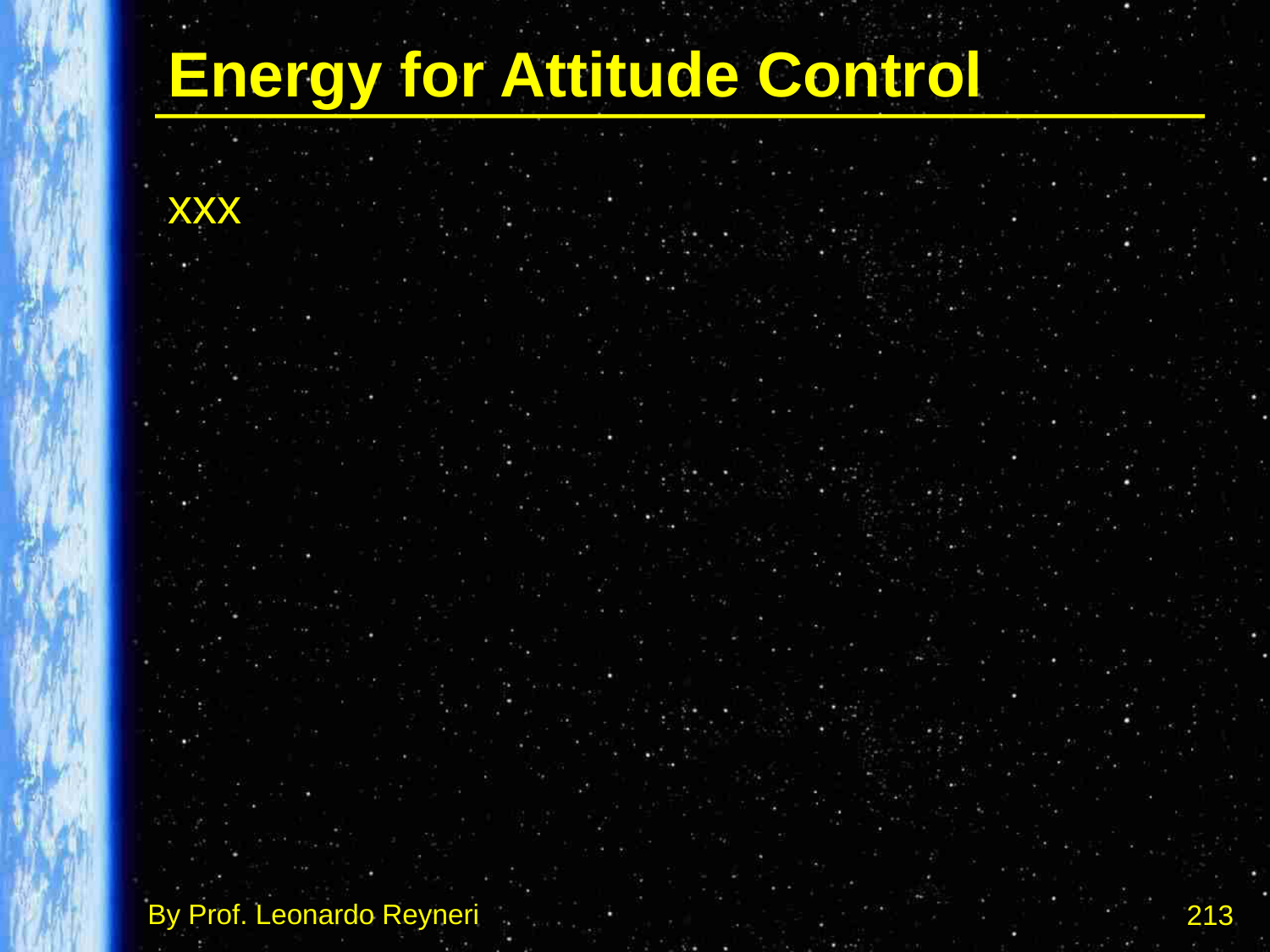

# Energy for Attitude Control
xxx
213